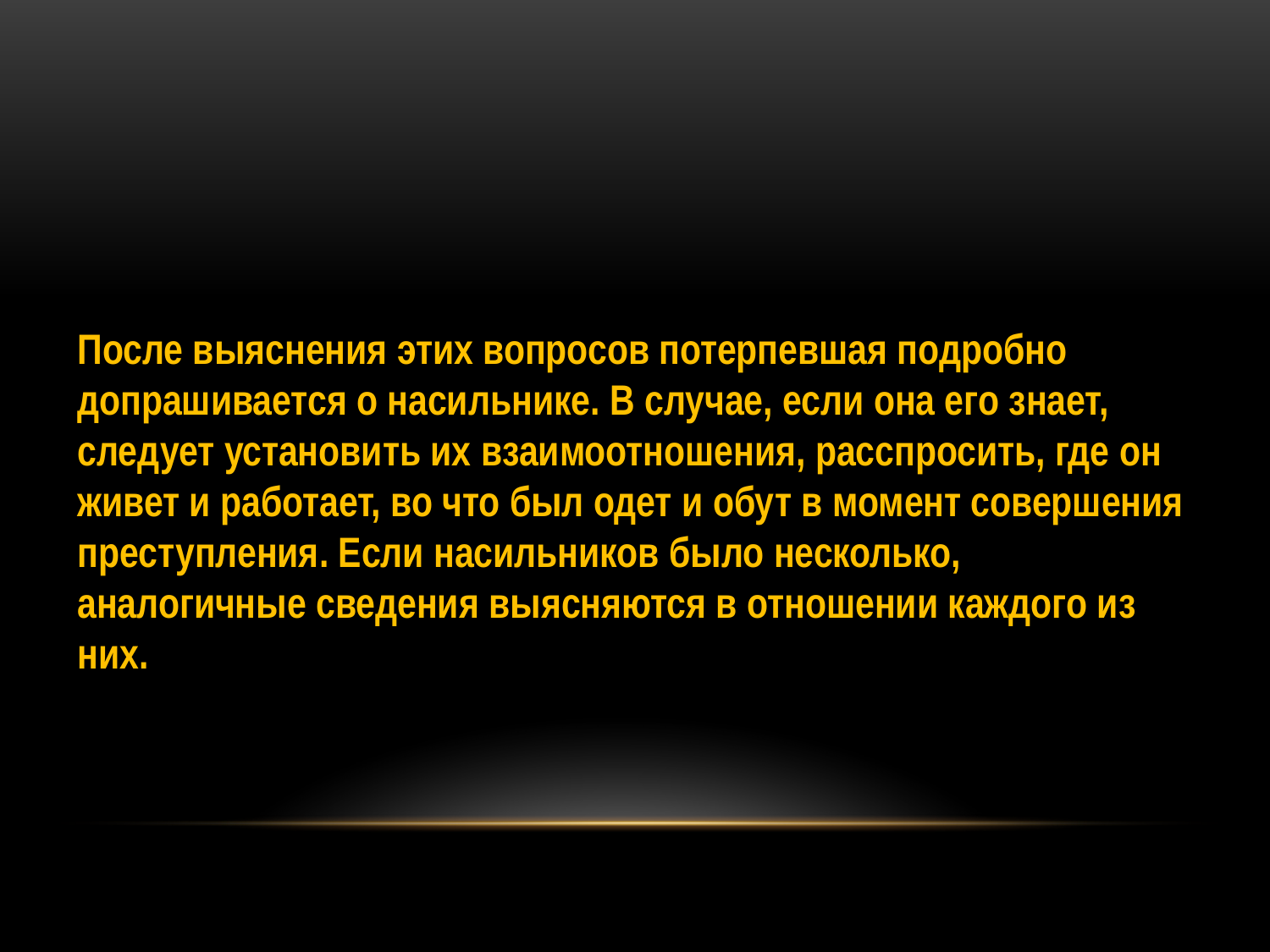

После выяснения этих вопросов потерпевшая подробно допрашивается о насильнике. В случае, если она его знает, следует установить их взаимоотношения, расспросить, где он живет и работает, во что был одет и обут в момент совершения преступления. Если насильников было несколько, аналогичные сведения выясняются в отношении каждого из них.